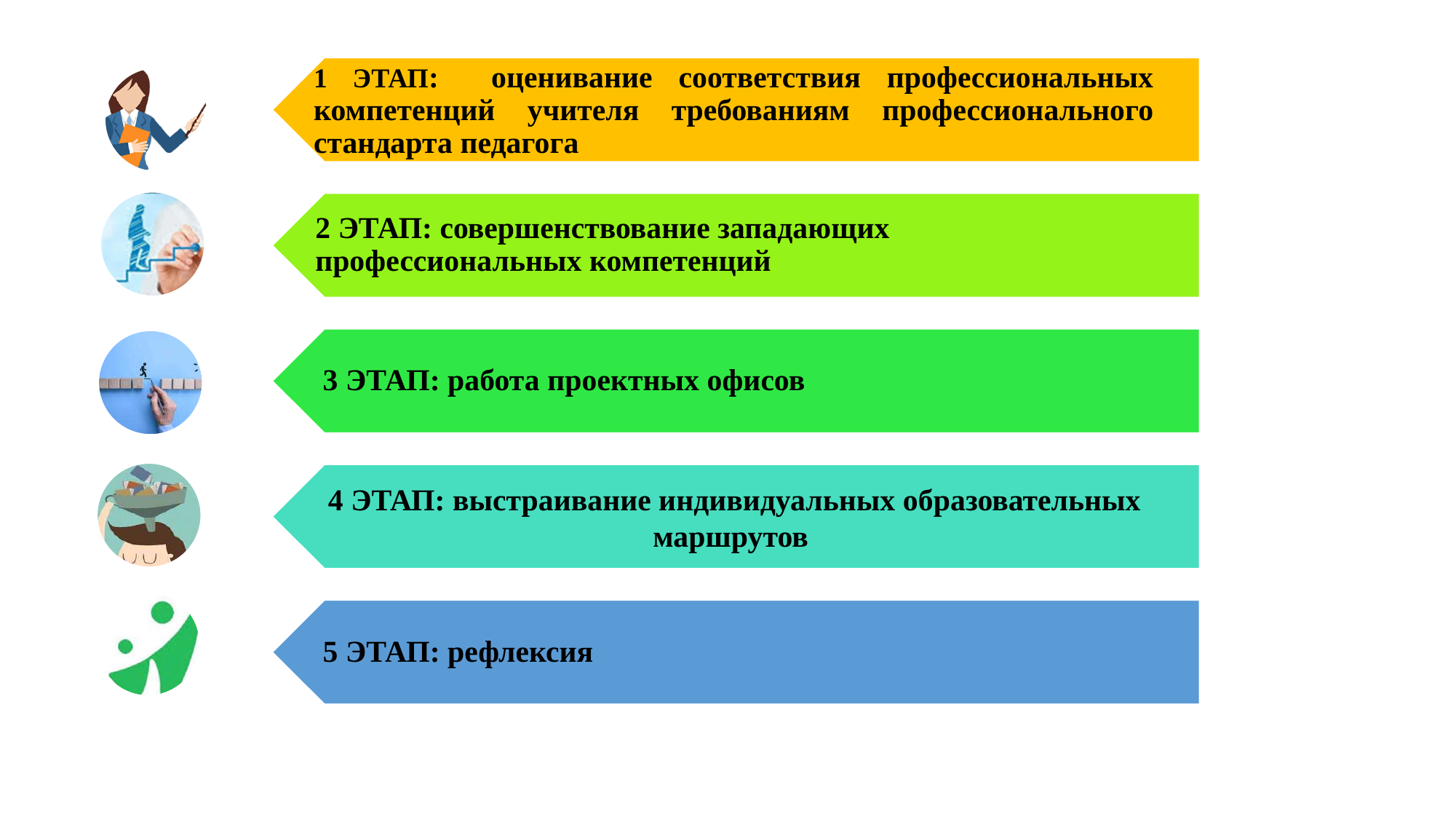

1 ЭТАП:  оценивание соответствия профессиональных компетенций учителя требованиям профессионального стандарта педагога

2 ЭТАП: совершенствование западающих профессиональных компетенций

 3 ЭТАП: работа проектных офисов

4 ЭТАП: выстраивание индивидуальных образовательных маршрутов

 5 ЭТАП: рефлексия